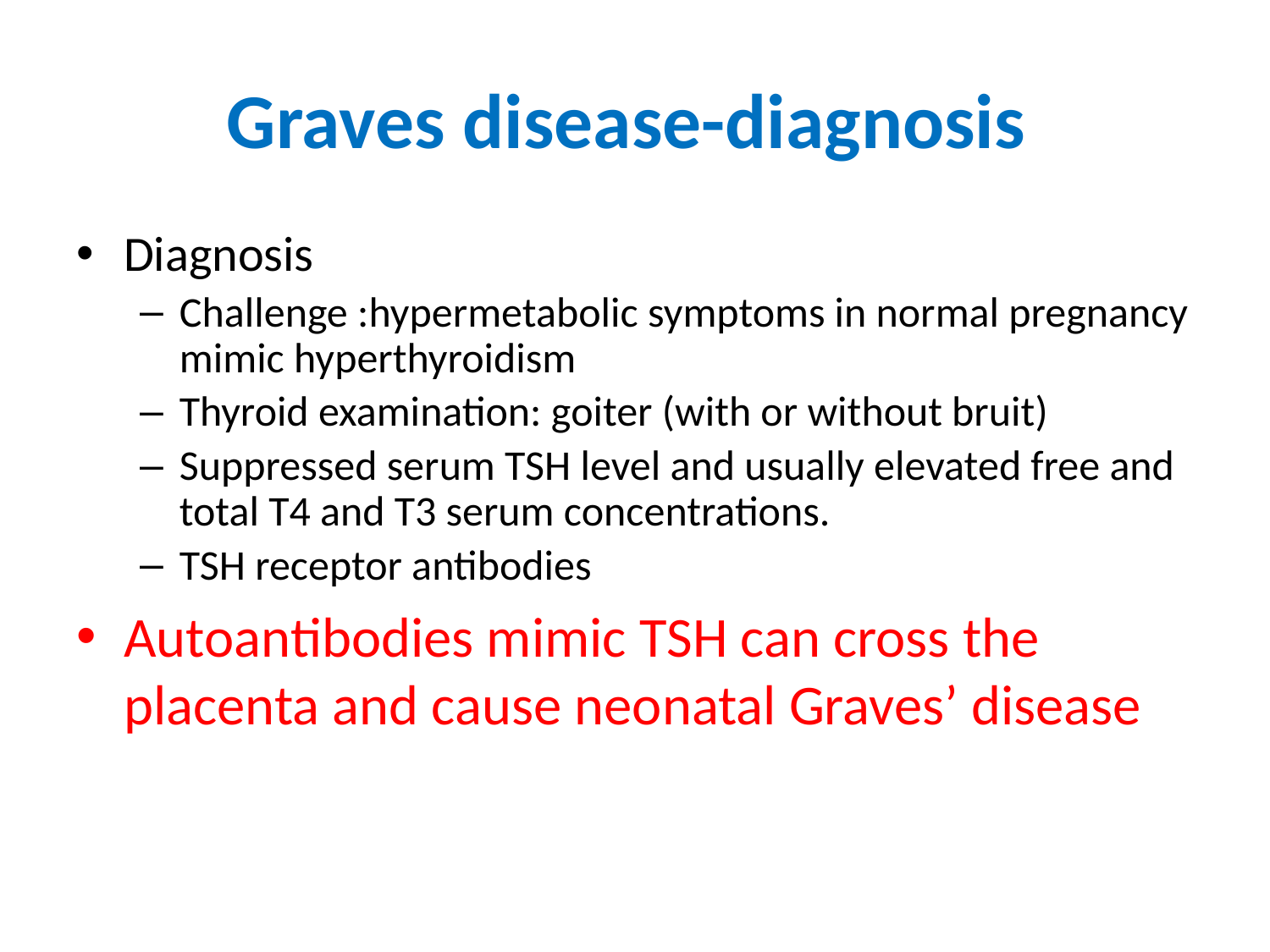

# Graves disease-diagnosis
Diagnosis
Challenge :hypermetabolic symptoms in normal pregnancy mimic hyperthyroidism
Thyroid examination: goiter (with or without bruit)
Suppressed serum TSH level and usually elevated free and total T4 and T3 serum concentrations.
TSH receptor antibodies
Autoantibodies mimic TSH can cross the placenta and cause neonatal Graves’ disease